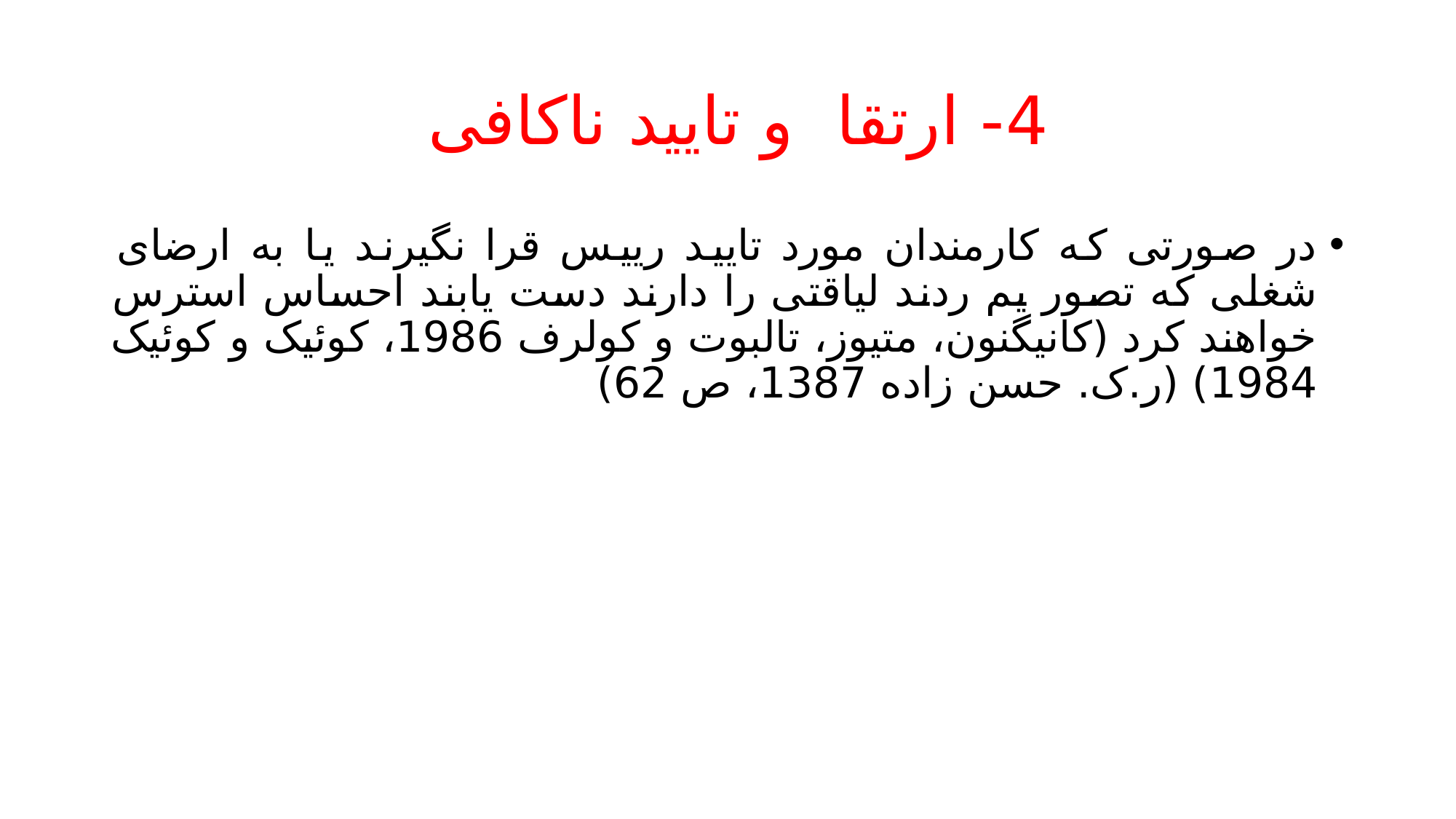

# 4- ارتقا  و تایید ناکافی
در صورتی که کارمندان مورد تایید رییس قرا نگیرند یا به ارضای شغلی که تصور یم ردند لیاقتی را دارند دست یابند احساس استرس خواهند کرد (کانیگنون، متیوز، تالبوت و کولرف 1986، کوئیک و کوئیک 1984) (ر.ک. حسن زاده 1387، ص 62)